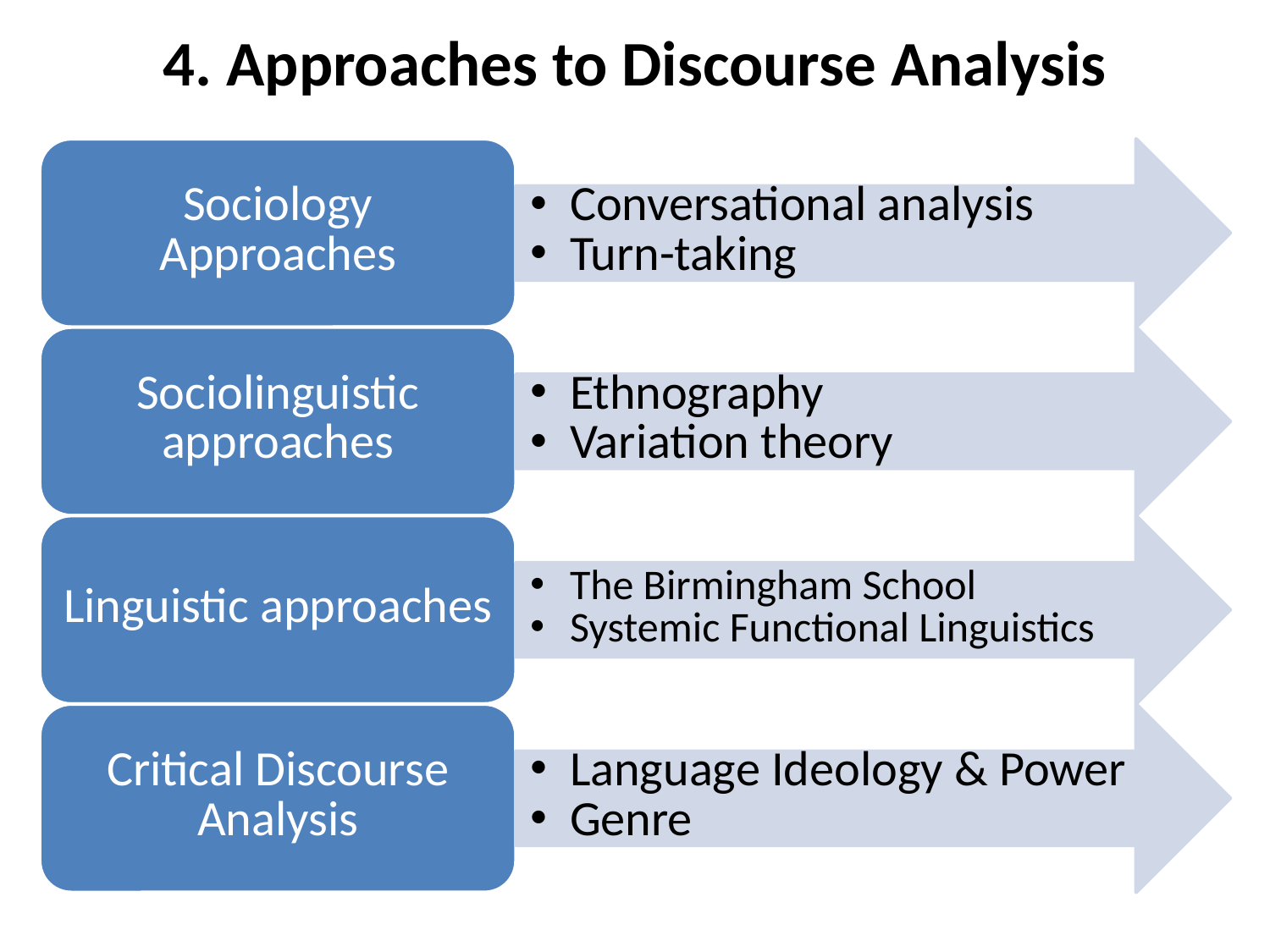

# 4. Approaches to Discourse Analysis
Sociology Approaches
Conversational analysis
Turn-taking
Sociolinguistic approaches
Ethnography
Variation theory
Linguistic approaches
The Birmingham School
Systemic Functional Linguistics
Critical Discourse Analysis
Language Ideology & Power
Genre